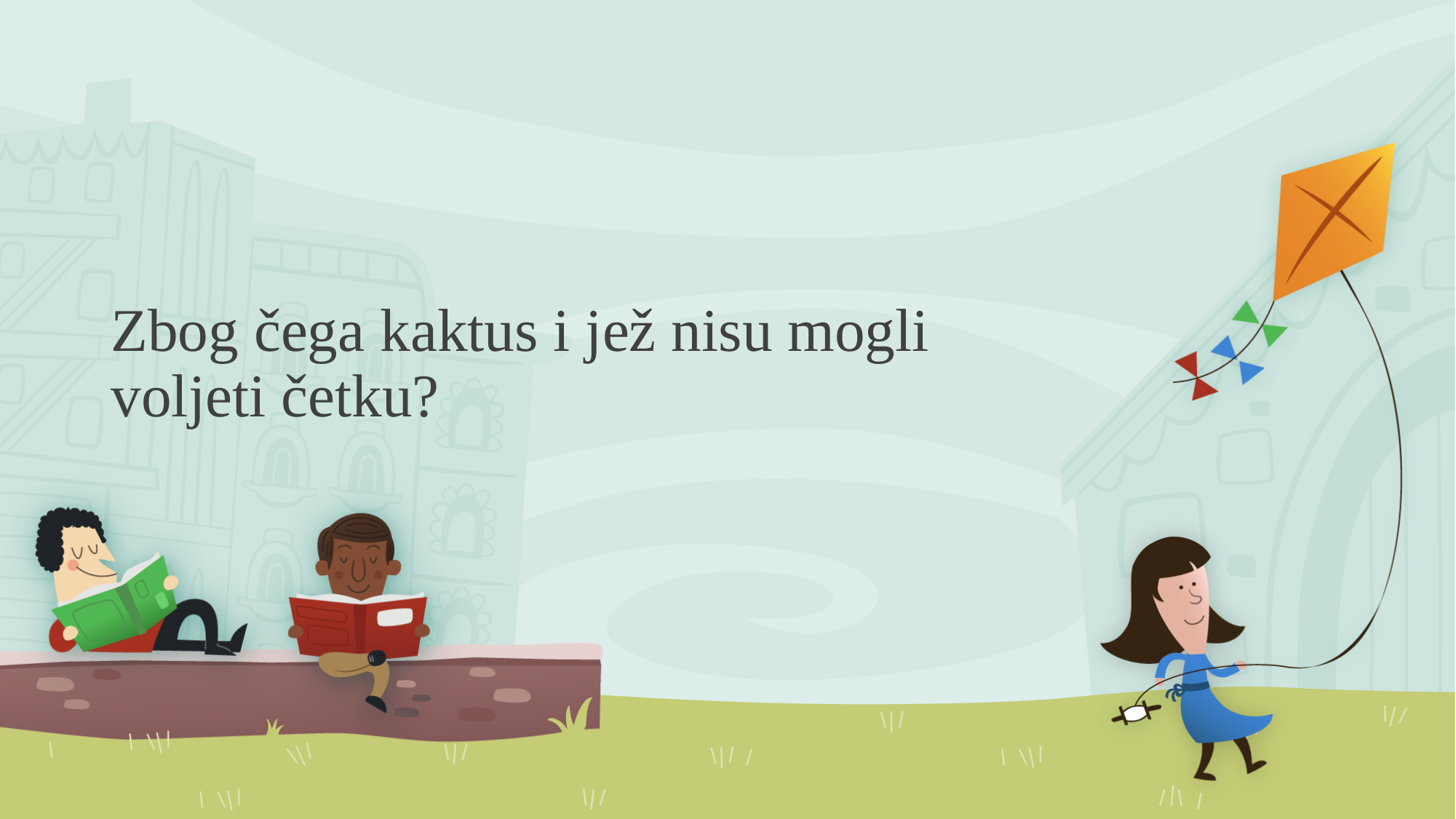

# Zbog čega kaktus i jež nisu mogli voljeti četku?